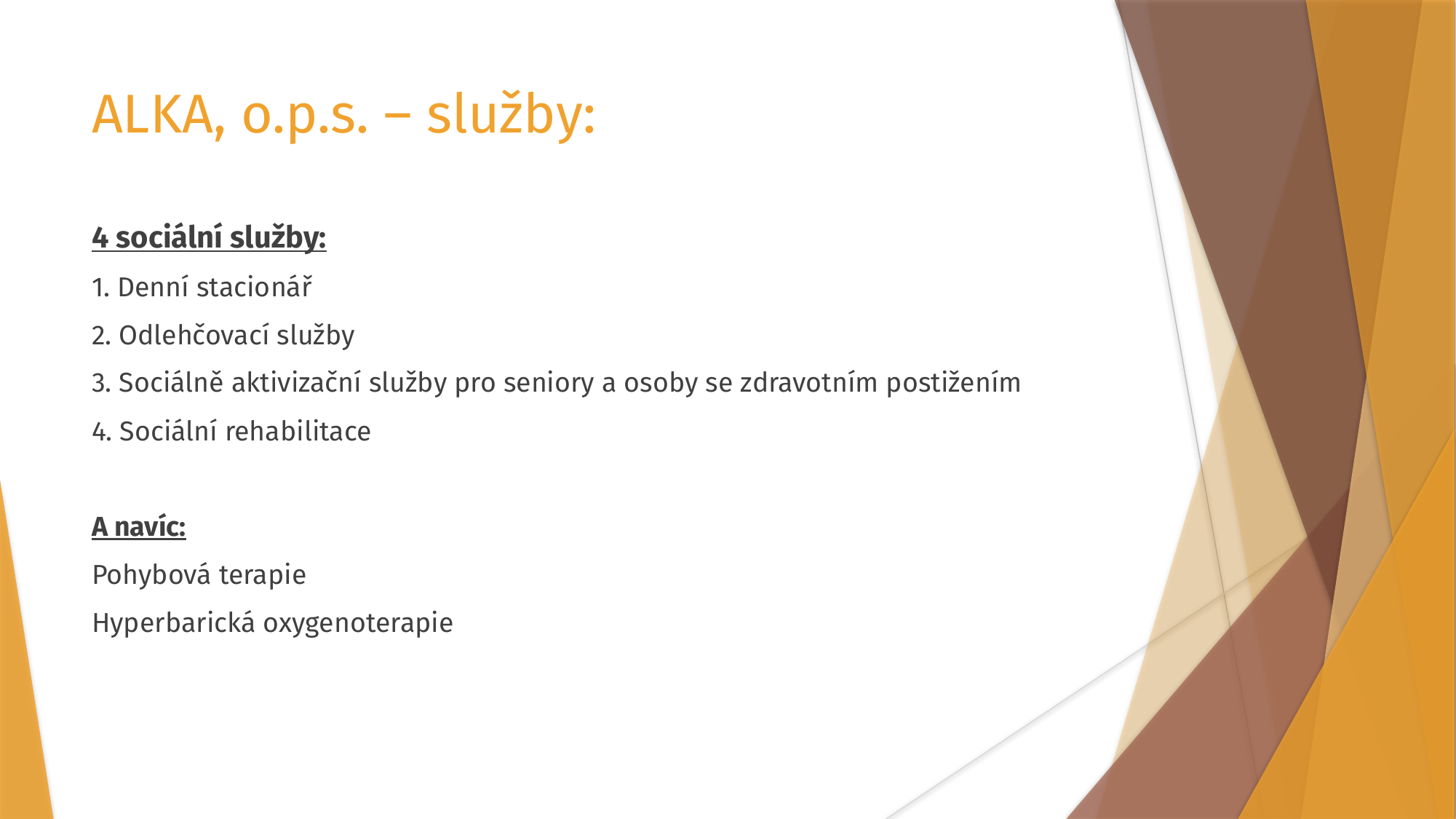

# ALKA, o.p.s. – služby:
4 sociální služby:
1. Denní stacionář
2. Odlehčovací služby
3. Sociálně aktivizační služby pro seniory a osoby se zdravotním postižením
4. Sociální rehabilitace

A navíc:
Pohybová terapie
Hyperbarická oxygenoterapie